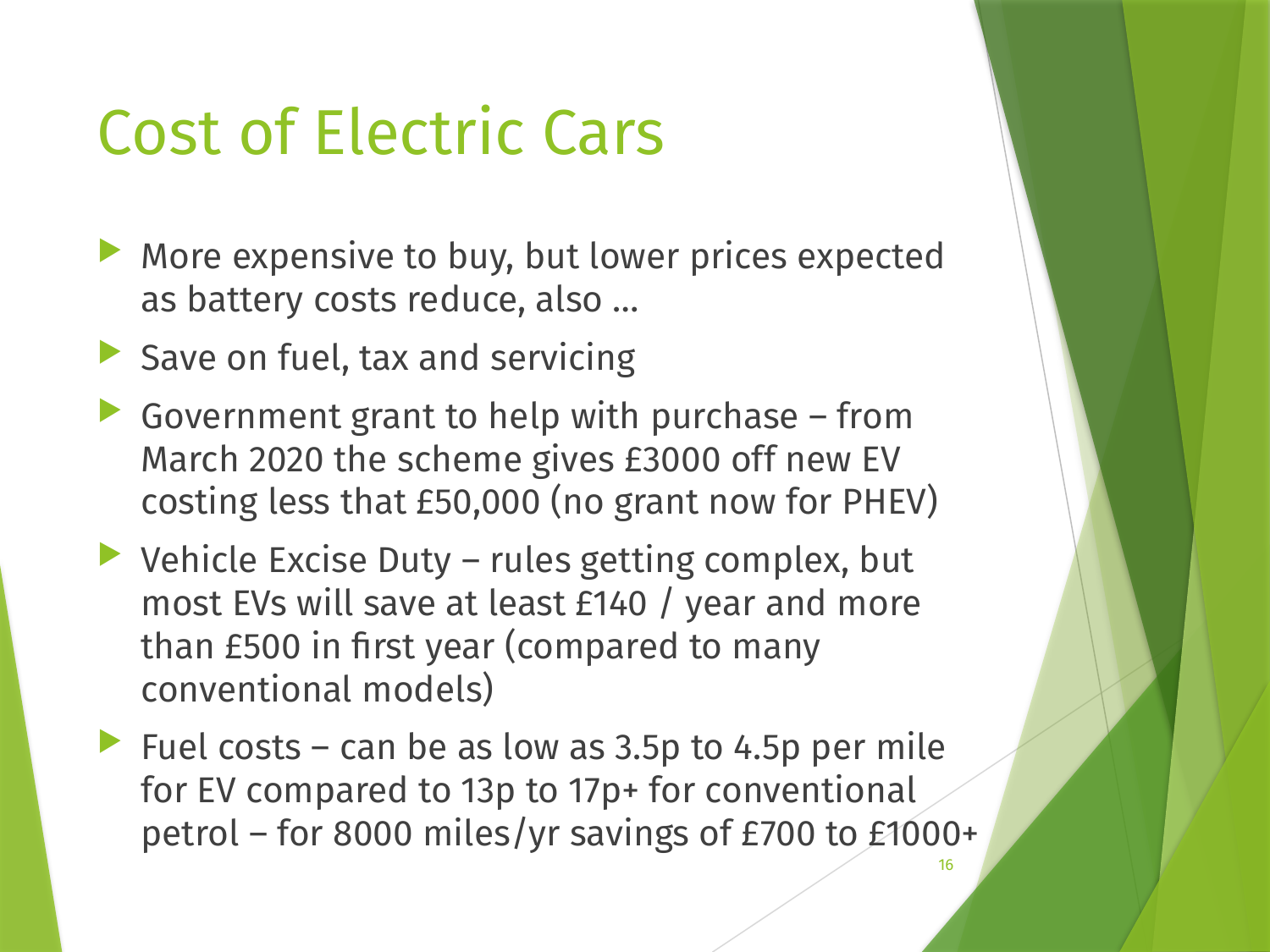

# Cost of Electric Cars
More expensive to buy, but lower prices expected as battery costs reduce, also …
Save on fuel, tax and servicing
Government grant to help with purchase – from March 2020 the scheme gives £3000 off new EV costing less that £50,000 (no grant now for PHEV)
Vehicle Excise Duty – rules getting complex, but most EVs will save at least £140 / year and more than £500 in first year (compared to many conventional models)
Fuel costs – can be as low as 3.5p to 4.5p per mile for EV compared to 13p to 17p+ for conventional petrol – for 8000 miles/yr savings of £700 to £1000+

16